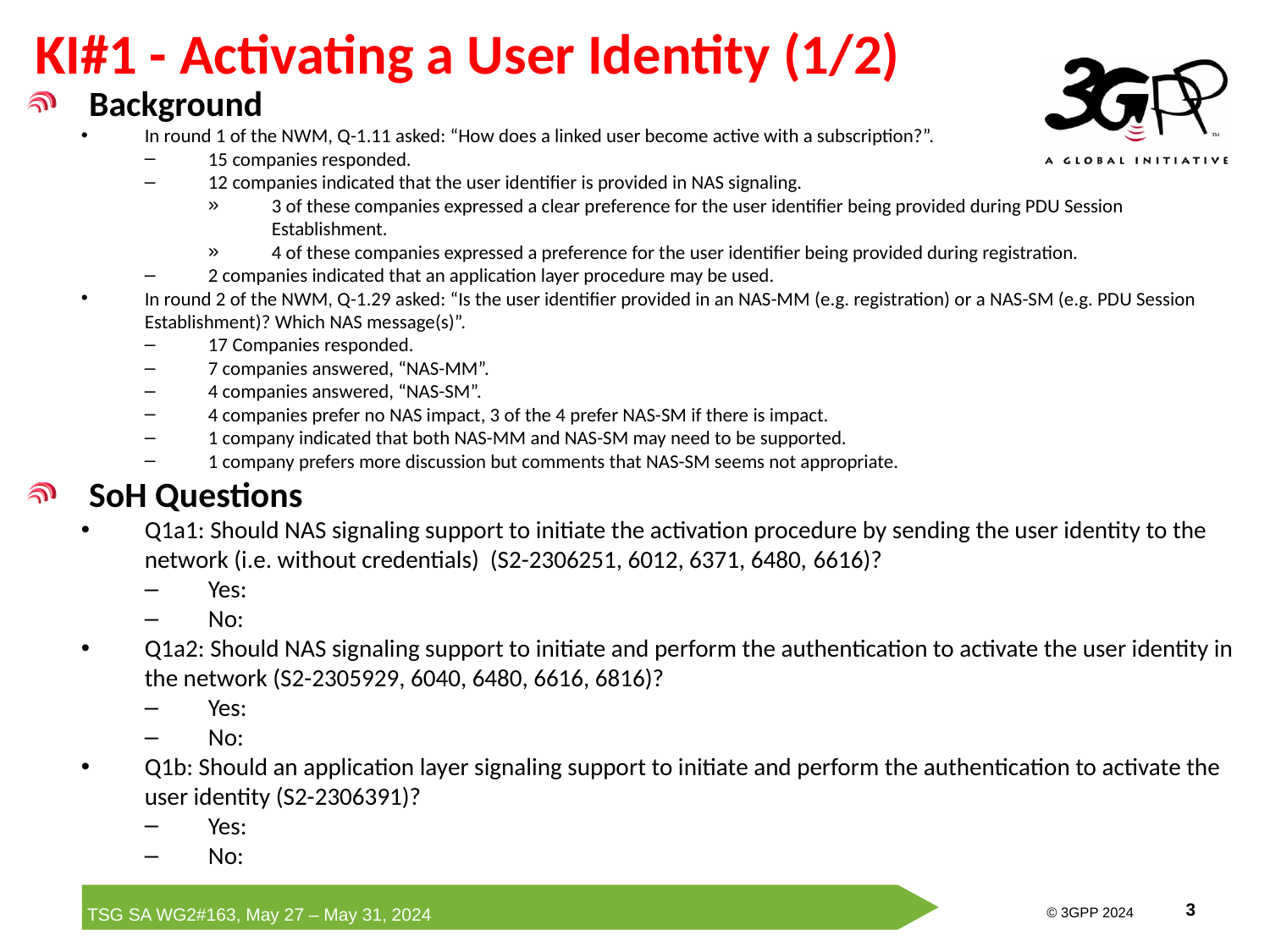

# KI#1 - Activating a User Identity (1/2)
Background
In round 1 of the NWM, Q-1.11 asked: “How does a linked user become active with a subscription?”.
15 companies responded.
12 companies indicated that the user identifier is provided in NAS signaling.
3 of these companies expressed a clear preference for the user identifier being provided during PDU Session Establishment.
4 of these companies expressed a preference for the user identifier being provided during registration.
2 companies indicated that an application layer procedure may be used.
In round 2 of the NWM, Q-1.29 asked: “Is the user identifier provided in an NAS-MM (e.g. registration) or a NAS-SM (e.g. PDU Session Establishment)? Which NAS message(s)”.
17 Companies responded.
7 companies answered, “NAS-MM”.
4 companies answered, “NAS-SM”.
4 companies prefer no NAS impact, 3 of the 4 prefer NAS-SM if there is impact.
1 company indicated that both NAS-MM and NAS-SM may need to be supported.
1 company prefers more discussion but comments that NAS-SM seems not appropriate.
SoH Questions
Q1a1: Should NAS signaling support to initiate the activation procedure by sending the user identity to the network (i.e. without credentials)  (S2-2306251, 6012, 6371, 6480, 6616)?
Yes:
No:
Q1a2: Should NAS signaling support to initiate and perform the authentication to activate the user identity in the network (S2-2305929, 6040, 6480, 6616, 6816)?
Yes:
No:
Q1b: Should an application layer signaling support to initiate and perform the authentication to activate the user identity (S2-2306391)?
Yes:
No: